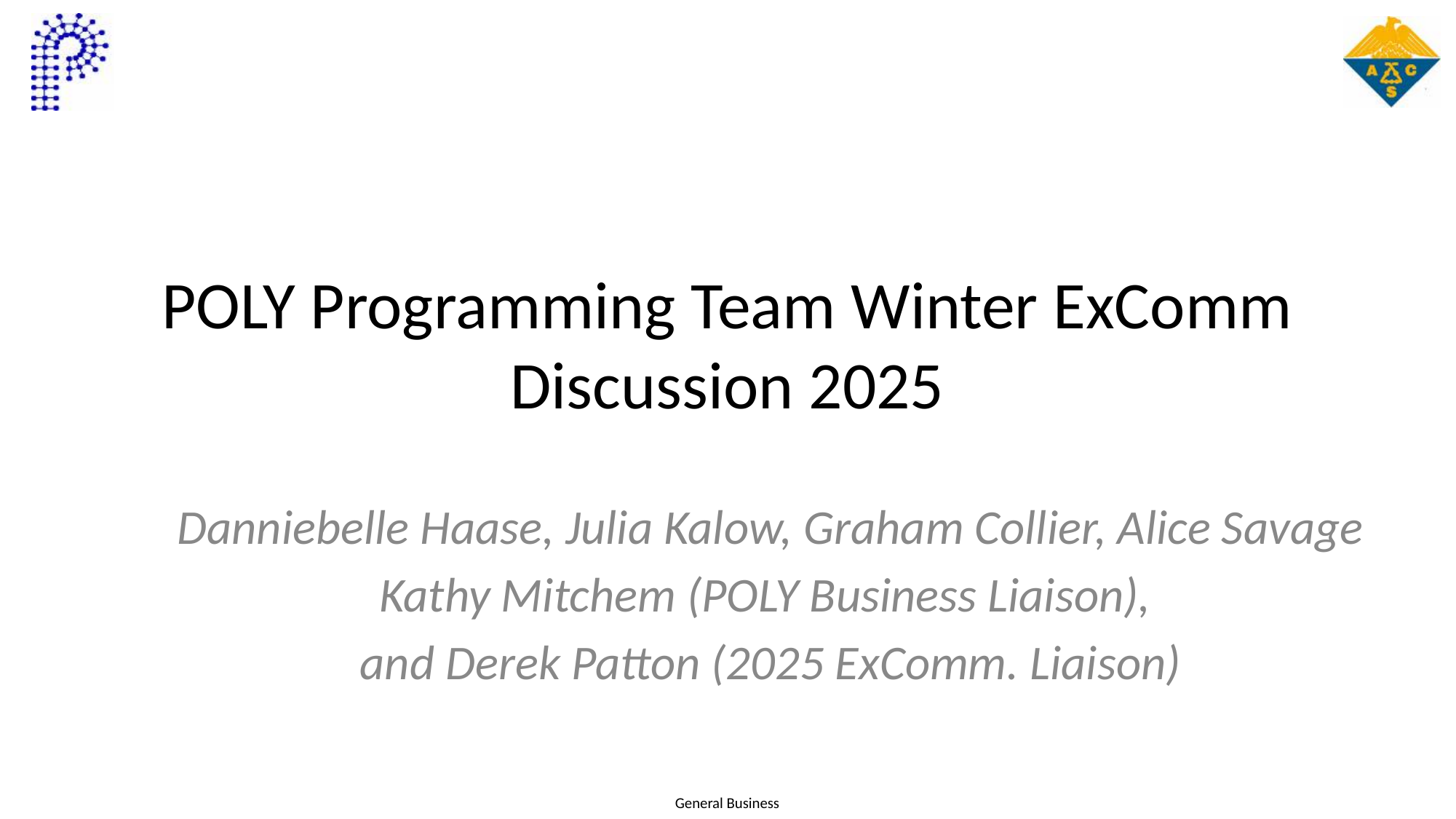

# POLY Programming Team Winter ExComm Discussion 2025
Danniebelle Haase, Julia Kalow, Graham Collier, Alice Savage
Kathy Mitchem (POLY Business Liaison),
and Derek Patton (2025 ExComm. Liaison)